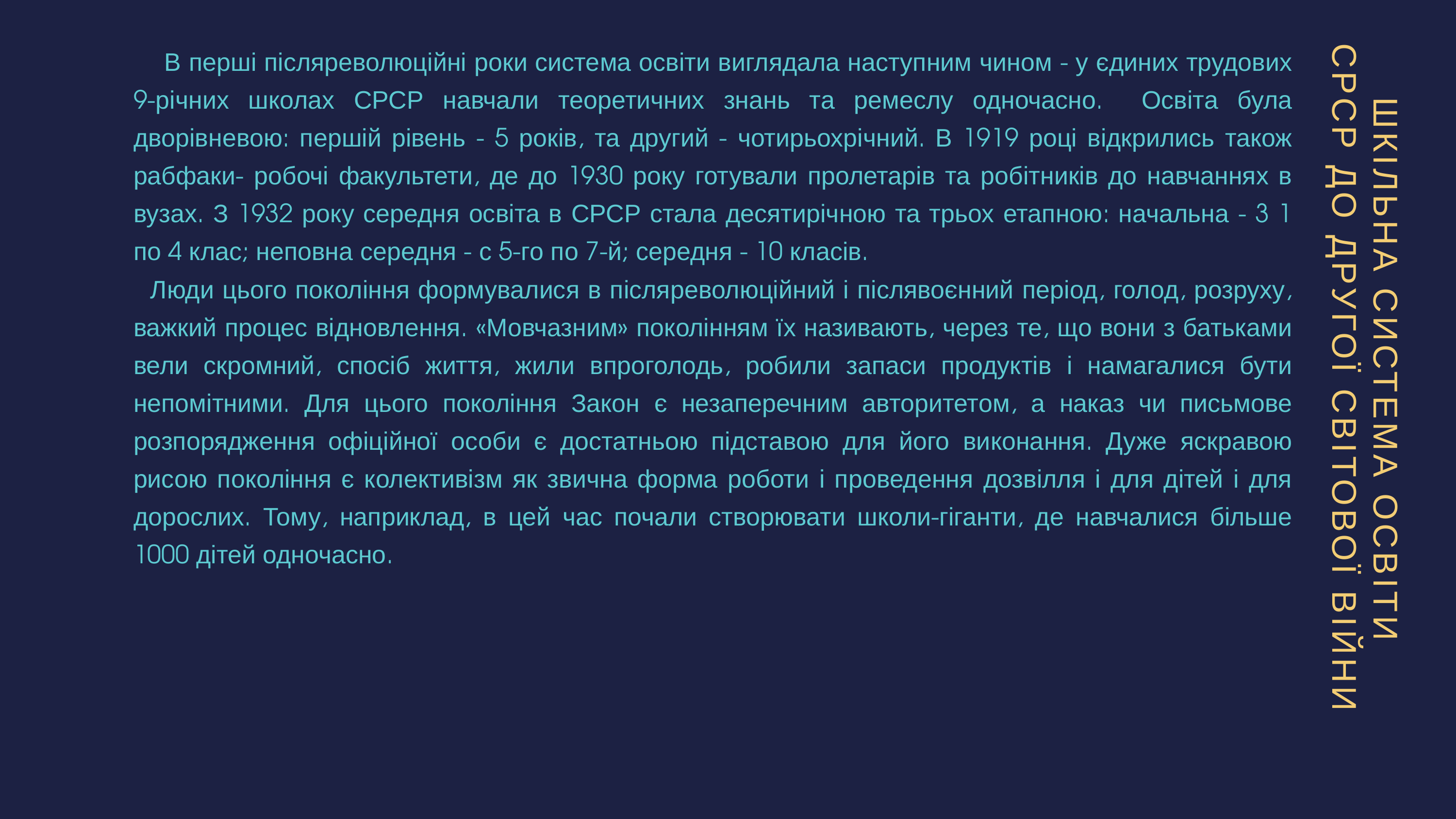

В перші післяреволюційні роки система освіти виглядала наступним чином - у єдиних трудових 9-річних школах СРСР навчали теоретичних знань та ремеслу одночасно.  Освіта була дворівневою: першій рівень - 5 років, та другий - чотирьохрічний. В 1919 році відкрились також рабфаки- робочі факультети, де до 1930 року готували пролетарів та робітників до навчаннях в вузах. З 1932 року середня освіта в СРСР стала десятирічною та трьох етапною: начальна - 3 1 по 4 клас; неповна середня - с 5-го по 7-й; середня - 10 класів.
  Люди цього покоління формувалися в післяреволюційний і післявоєнний період, голод, розруху, важкий процес відновлення. «Мовчазним» поколінням їх називають, через те, що вони з батьками вели скромний, спосіб життя, жили впроголодь, робили запаси продуктів і намагалися бути непомітними. Для цього покоління Закон є незаперечним авторитетом, а наказ чи письмове розпорядження офіційної особи є достатньою підставою для його виконання. Дуже яскравою рисою покоління є колективізм як звична форма роботи і проведення дозвілля і для дітей і для дорослих. Тому, наприклад, в цей час почали створювати школи-гіганти, де навчалися більше 1000 дітей одночасно.

ШКІЛЬНА СИСТЕМА ОСВІТИ  СРСР ДО ДРУГОЇ СВІТОВОЇ ВІЙНИ